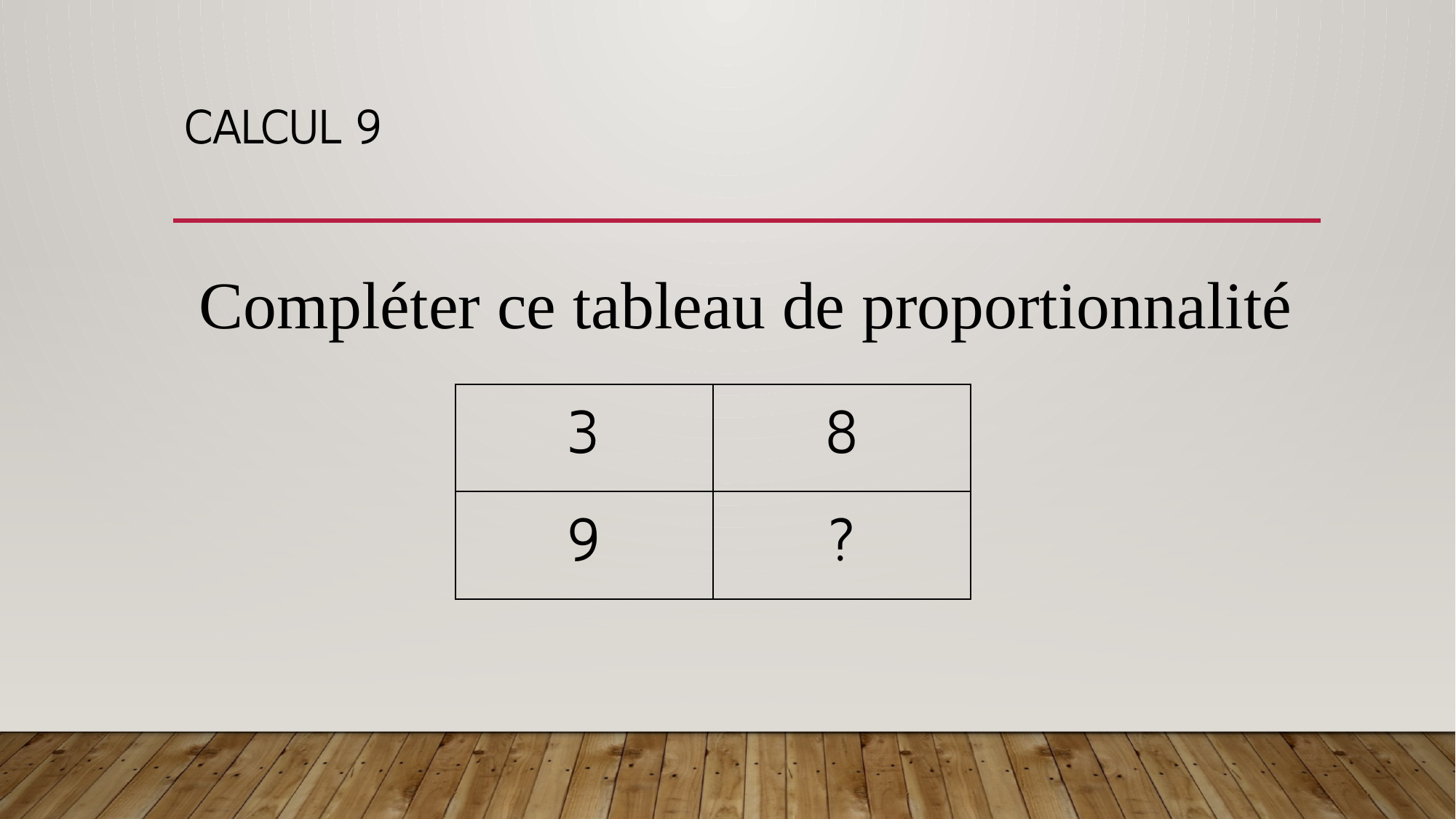

# CALCUL 9
Compléter ce tableau de proportionnalité

| 3 | 8 |
| --- | --- |
| 9 | ? |